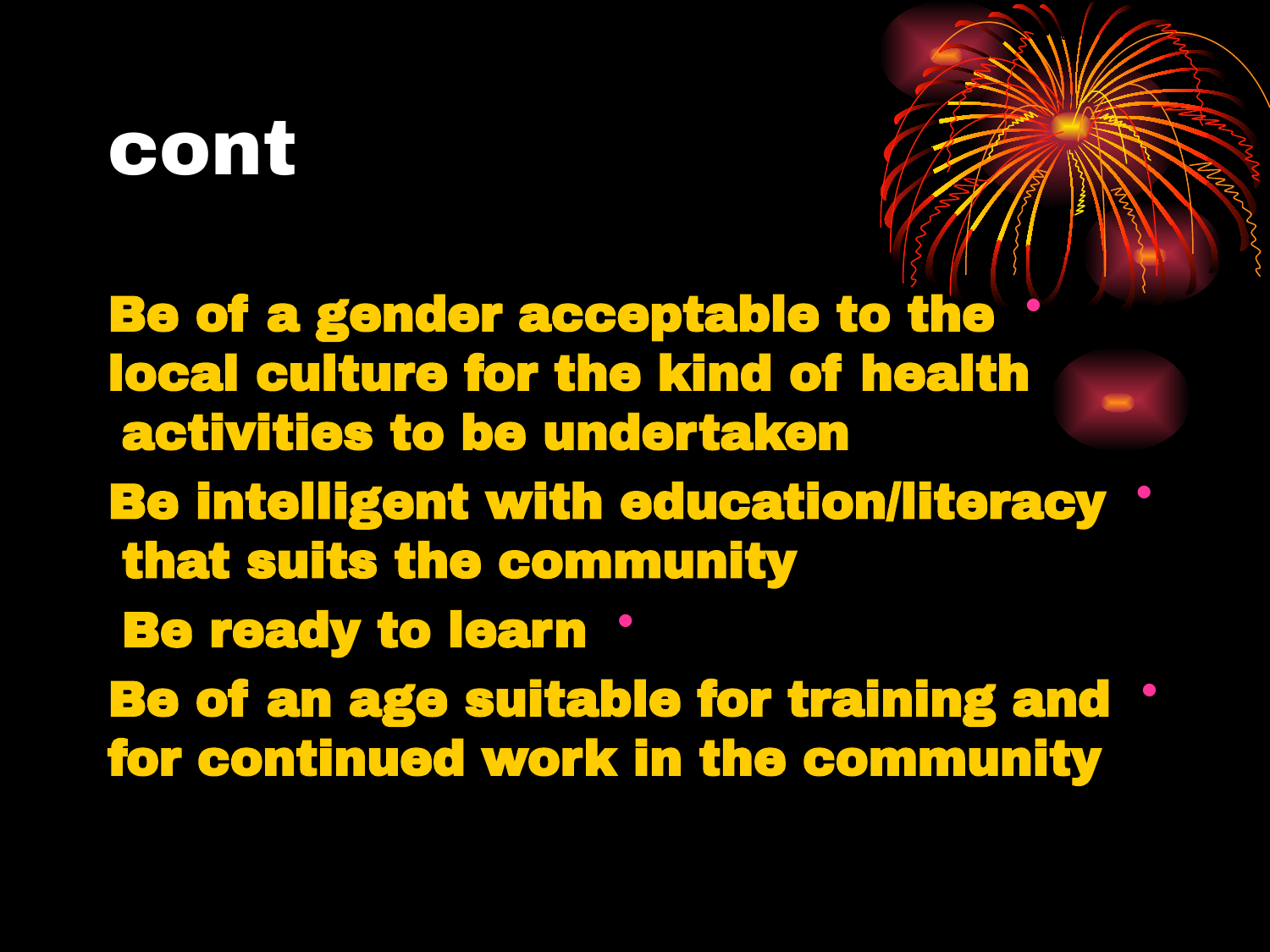

# cont
Be of a gender acceptable to the local culture for the kind of health
activities to be undertaken
Be intelligent with education/literacy that suits the community
Be ready to learn
Be of an age suitable for training and for continued work in the community